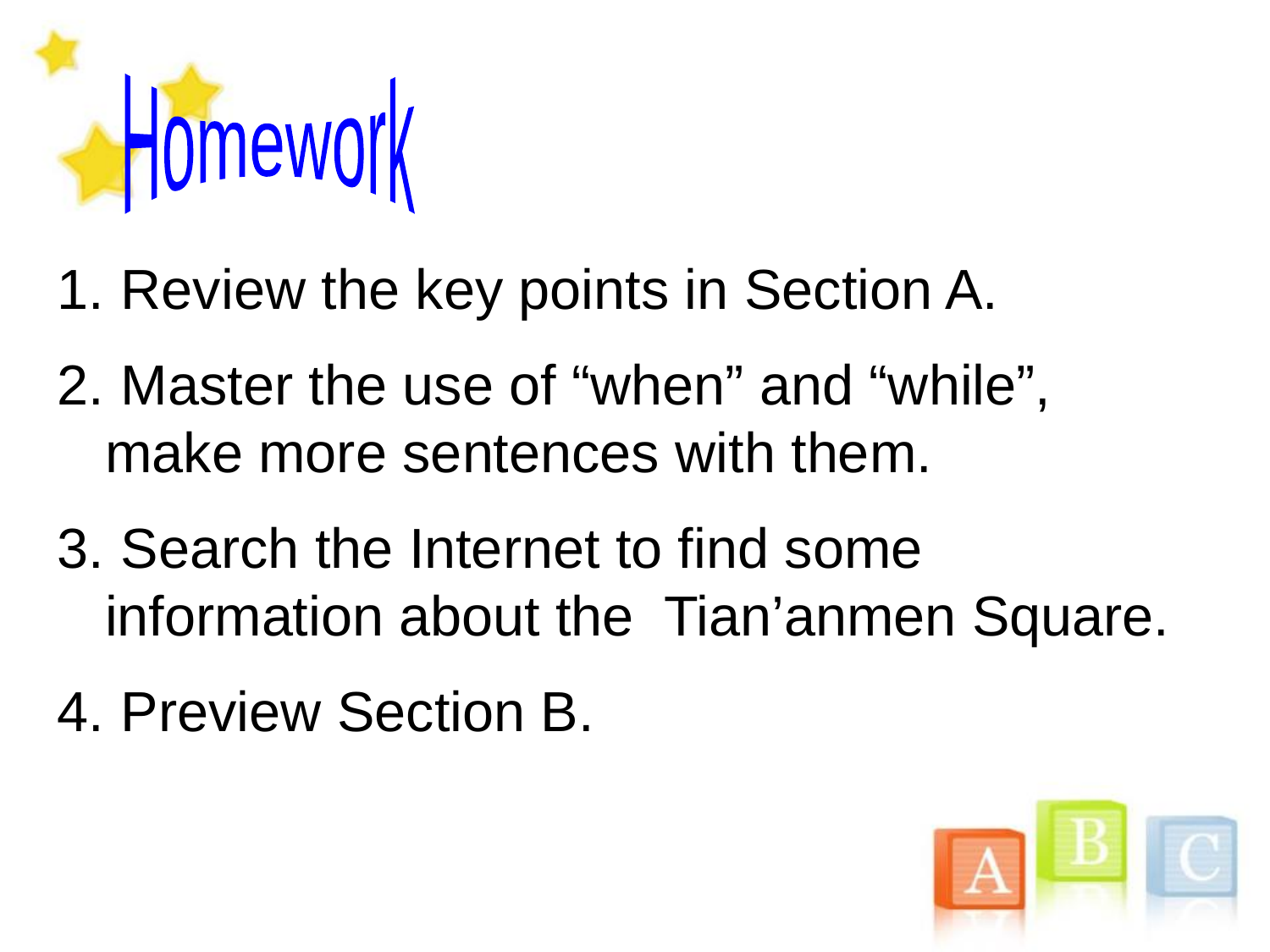

Homework
 Review the key points in Section A.
 Master the use of “when” and “while”, make more sentences with them.
 Search the Internet to find some information about the  Tian’anmen Square.
 Preview Section B.